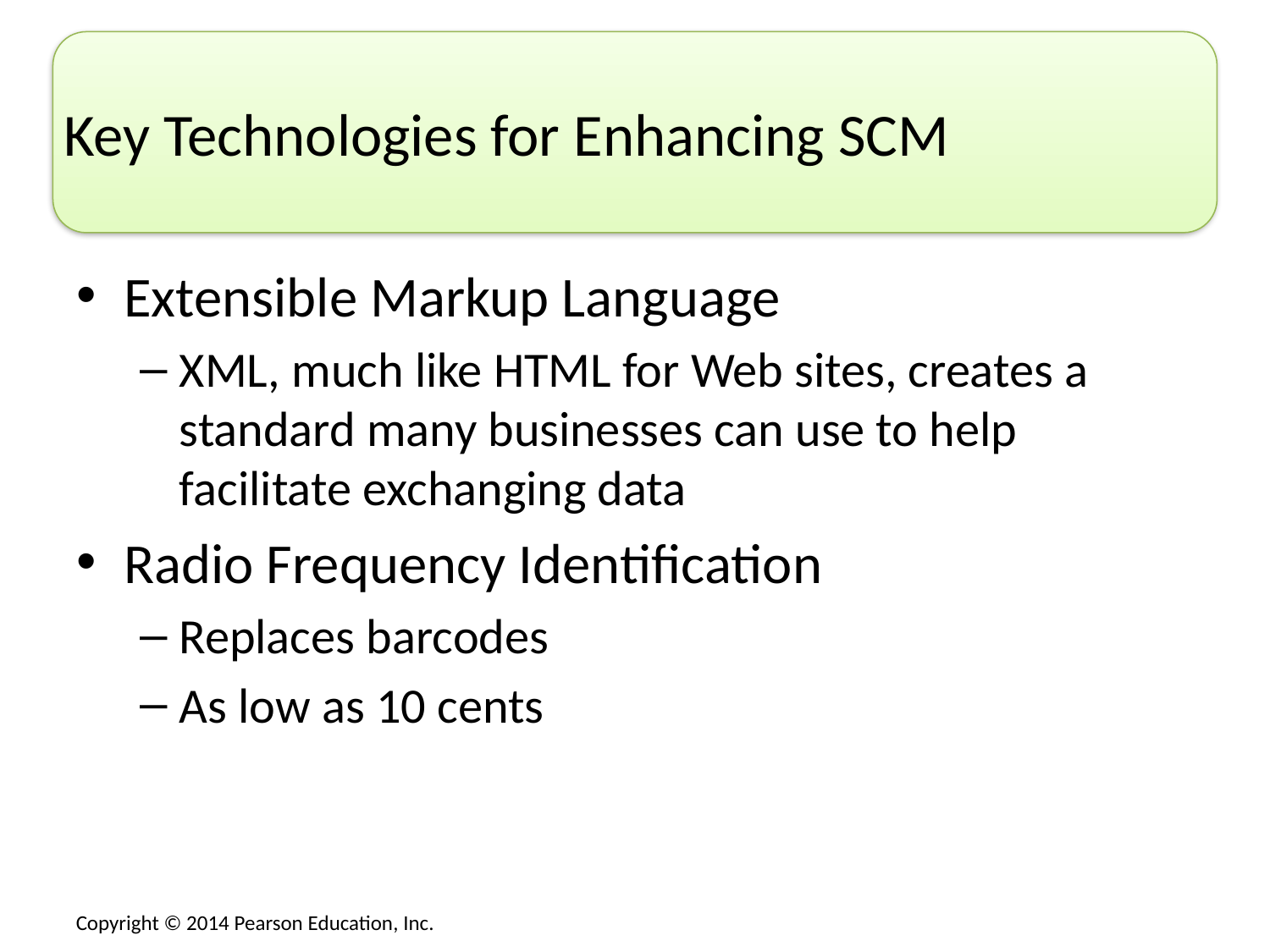

# Key Technologies for Enhancing SCM
Extensible Markup Language
XML, much like HTML for Web sites, creates a standard many businesses can use to help facilitate exchanging data
Radio Frequency Identification
Replaces barcodes
As low as 10 cents